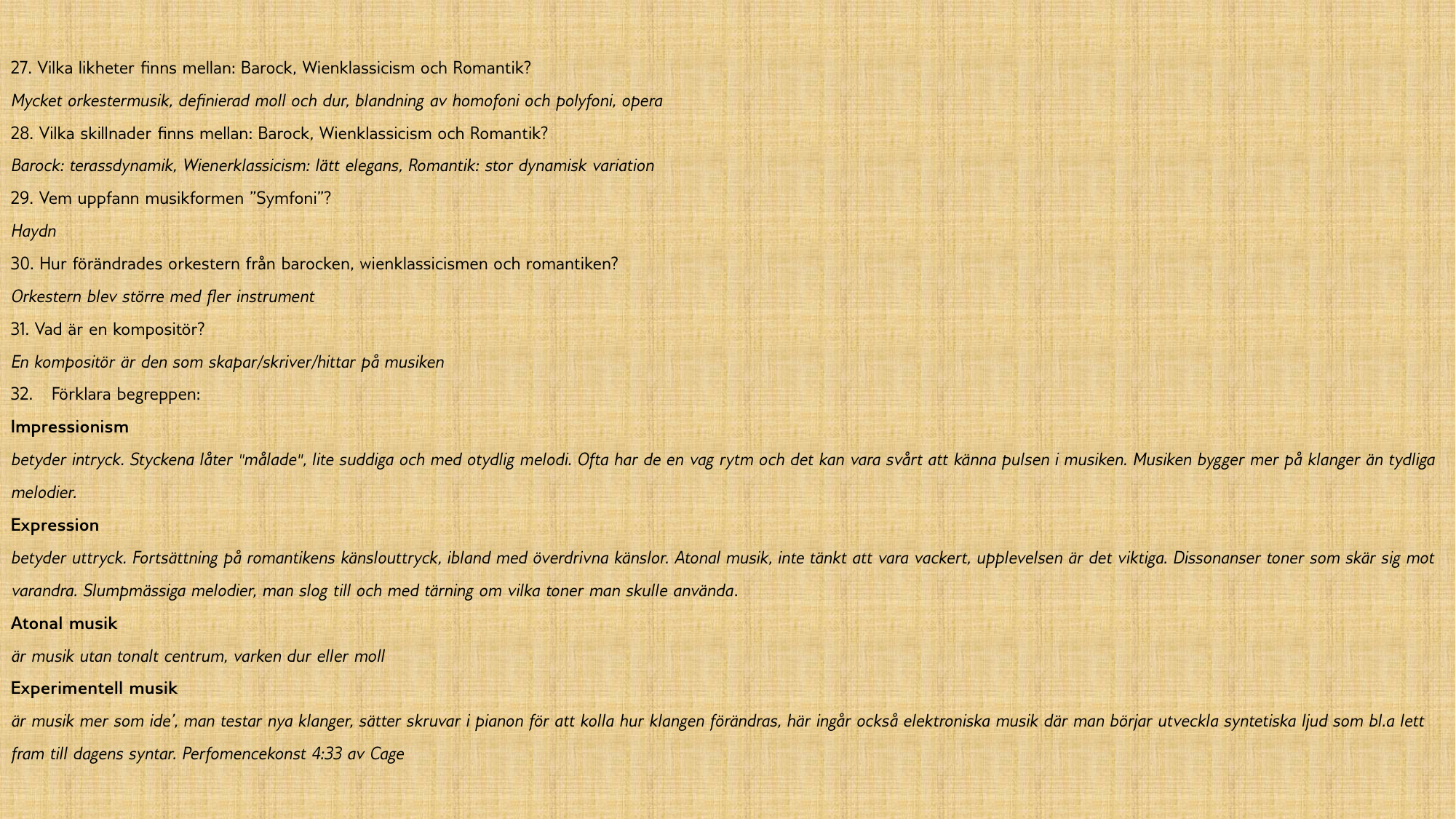

27. Vilka likheter finns mellan: Barock, Wienklassicism och Romantik?
Mycket orkestermusik, definierad moll och dur, blandning av homofoni och polyfoni, opera
28. Vilka skillnader finns mellan: Barock, Wienklassicism och Romantik?
Barock: terassdynamik, Wienerklassicism: lätt elegans, Romantik: stor dynamisk variation
29. Vem uppfann musikformen ”Symfoni”?
Haydn
30. Hur förändrades orkestern från barocken, wienklassicismen och romantiken?
Orkestern blev större med fler instrument
31. Vad är en kompositör?
En kompositör är den som skapar/skriver/hittar på musiken
Förklara begreppen:
Impressionism
betyder intryck. Styckena låter "målade", lite suddiga och med otydlig melodi. Ofta har de en vag rytm och det kan vara svårt att känna pulsen i musiken. Musiken bygger mer på klanger än tydliga melodier.
Expression
betyder uttryck. Fortsättning på romantikens känslouttryck, ibland med överdrivna känslor. Atonal musik, inte tänkt att vara vackert, upplevelsen är det viktiga. Dissonanser toner som skär sig mot varandra. Slumpmässiga melodier, man slog till och med tärning om vilka toner man skulle använda.
Atonal musik
är musik utan tonalt centrum, varken dur eller moll
Experimentell musik
är musik mer som ide’, man testar nya klanger, sätter skruvar i pianon för att kolla hur klangen förändras, här ingår också elektroniska musik där man börjar utveckla syntetiska ljud som bl.a lett fram till dagens syntar. Perfomencekonst 4:33 av Cage